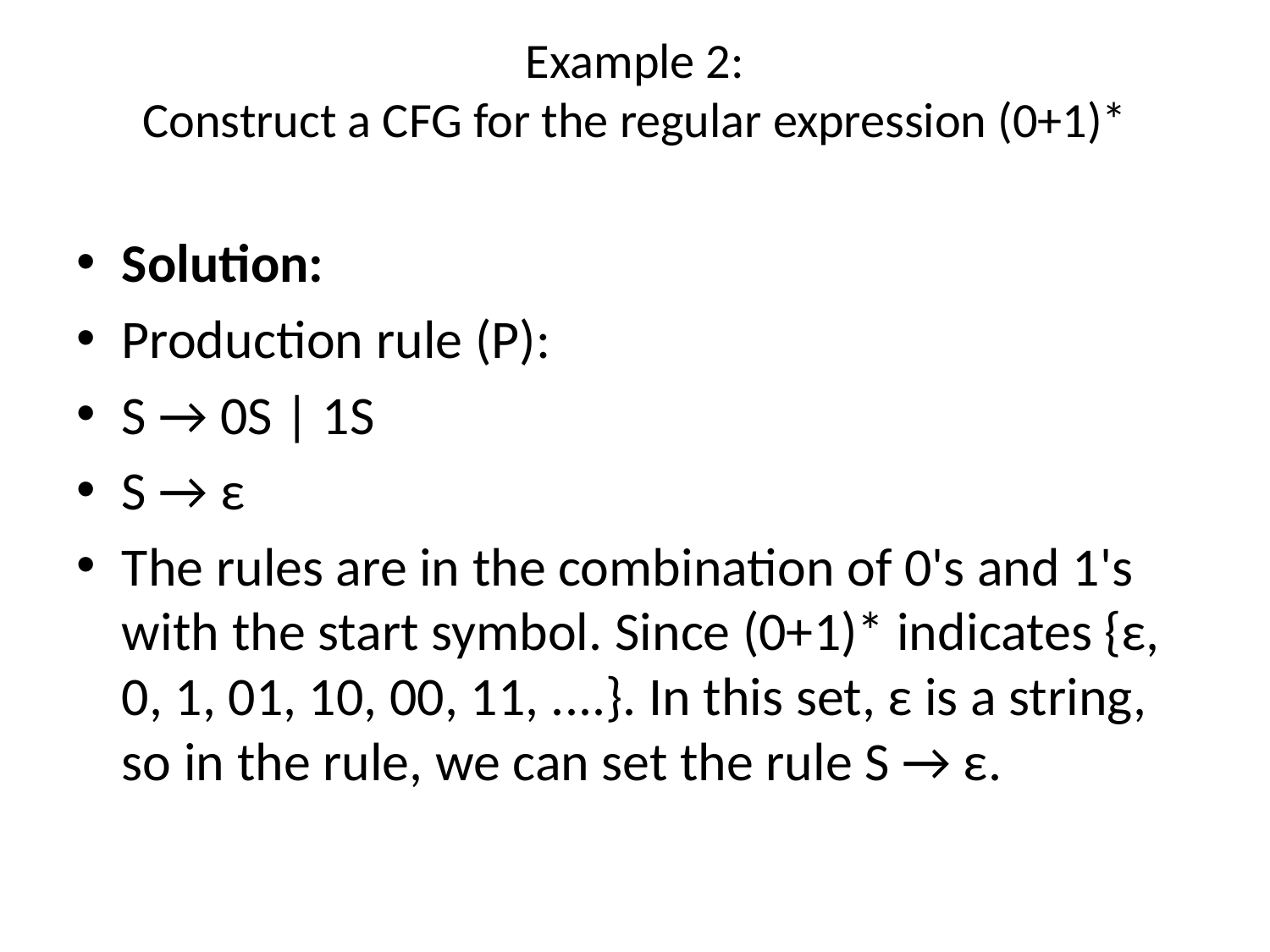

# Example 2: Construct a CFG for the regular expression (0+1)*
Solution:
Production rule (P):
S → 0S | 1S
S → ε
The rules are in the combination of 0's and 1's with the start symbol. Since (0+1)* indicates {ε, 0, 1, 01, 10, 00, 11, ....}. In this set, ε is a string, so in the rule, we can set the rule S → ε.